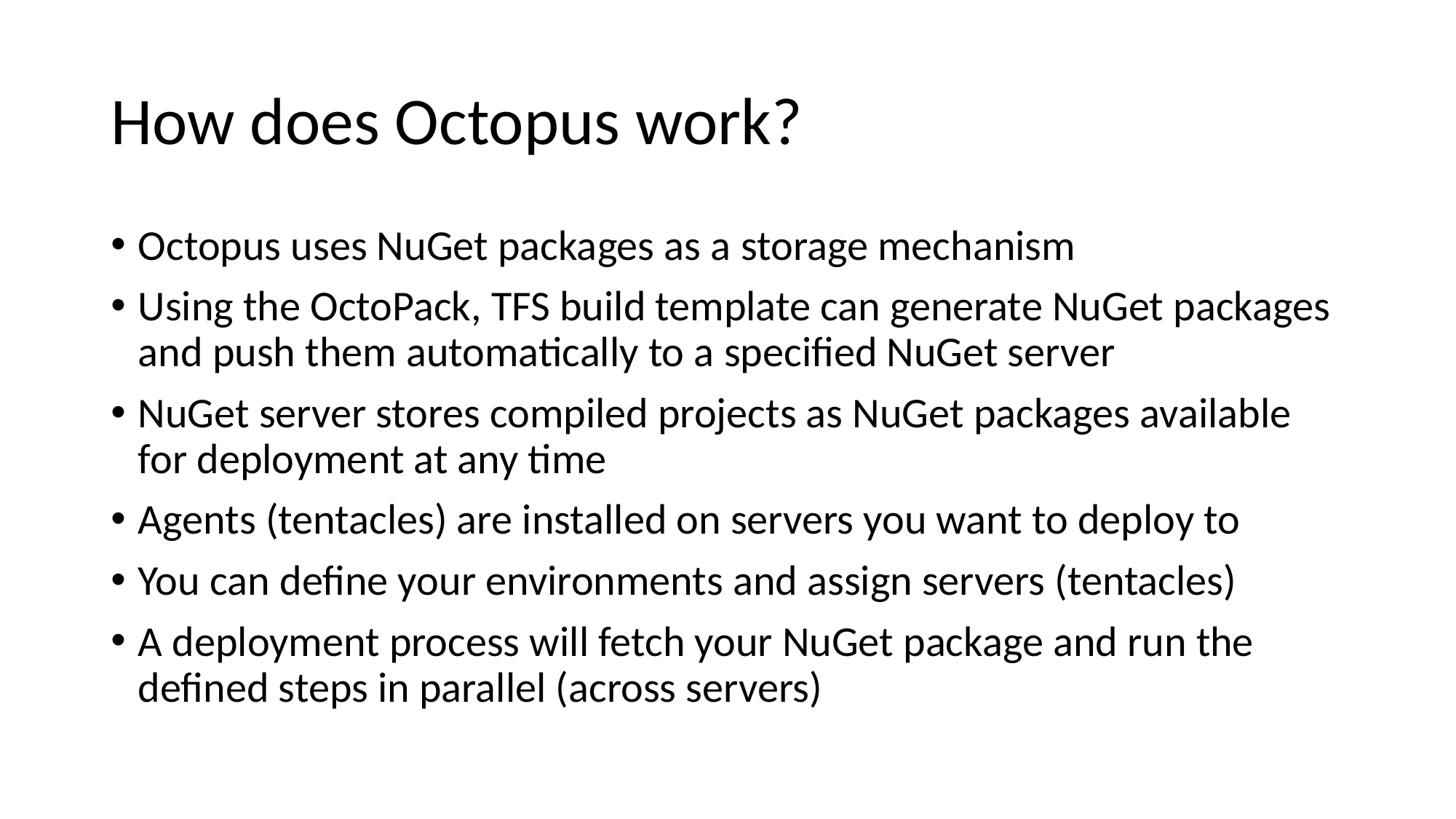

# How does Octopus work?
Octopus uses NuGet packages as a storage mechanism
Using the OctoPack, TFS build template can generate NuGet packages and push them automatically to a specified NuGet server
NuGet server stores compiled projects as NuGet packages available for deployment at any time
Agents (tentacles) are installed on servers you want to deploy to
You can define your environments and assign servers (tentacles)
A deployment process will fetch your NuGet package and run the defined steps in parallel (across servers)